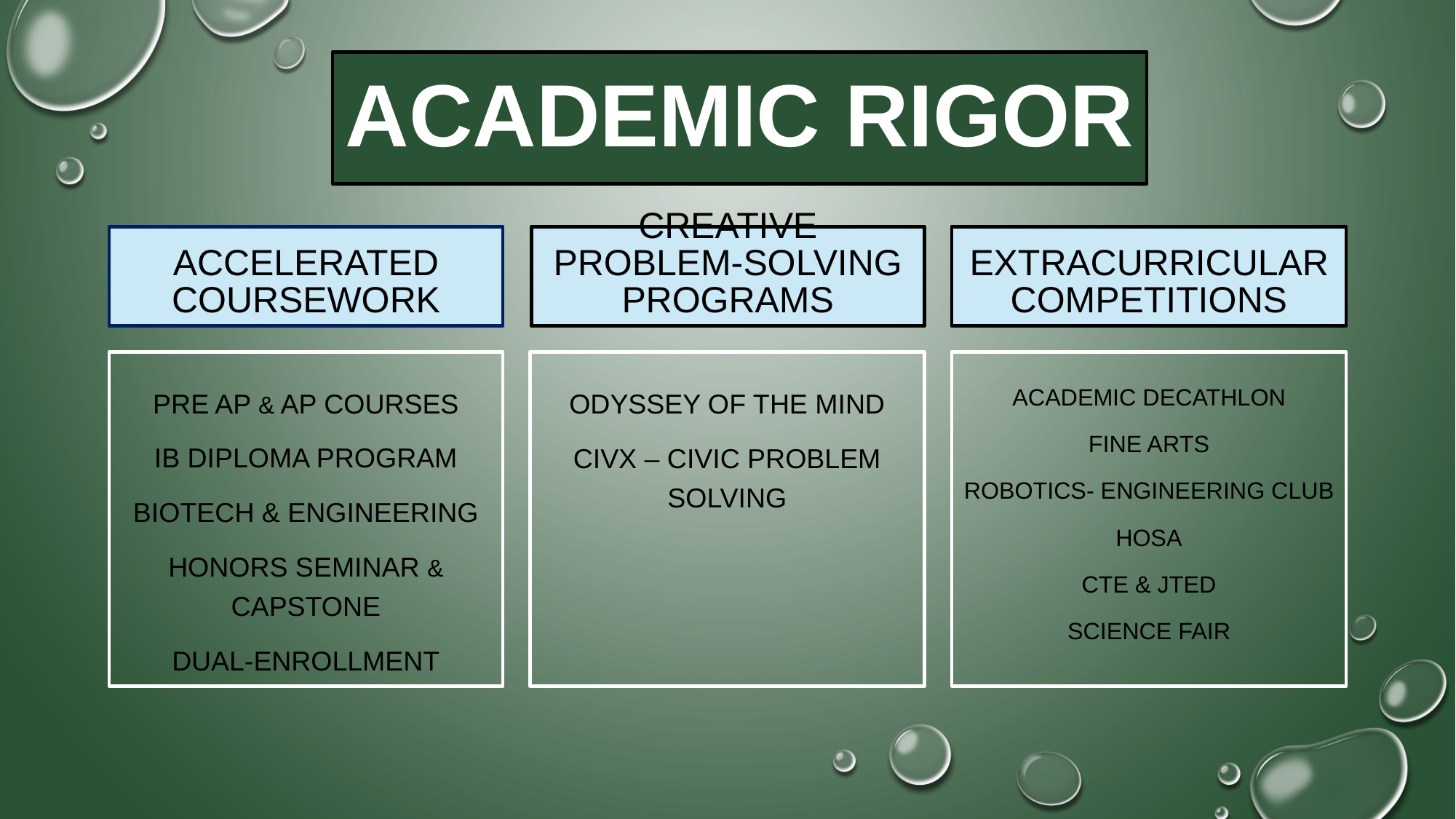

# Academic rigor
Accelerated coursework
Creative Problem-solving programs
Extracurricular Competitions

Pre AP & AP courses
IB Diploma Program
Biotech & Engineering
Honors Seminar & Capstone
Dual-enrollment

Odyssey of the Mind
CIVX – Civic Problem Solving

Academic decathlon
Fine arts
Robotics- Engineering Club
Hosa
CTE & JTED
Science Fair